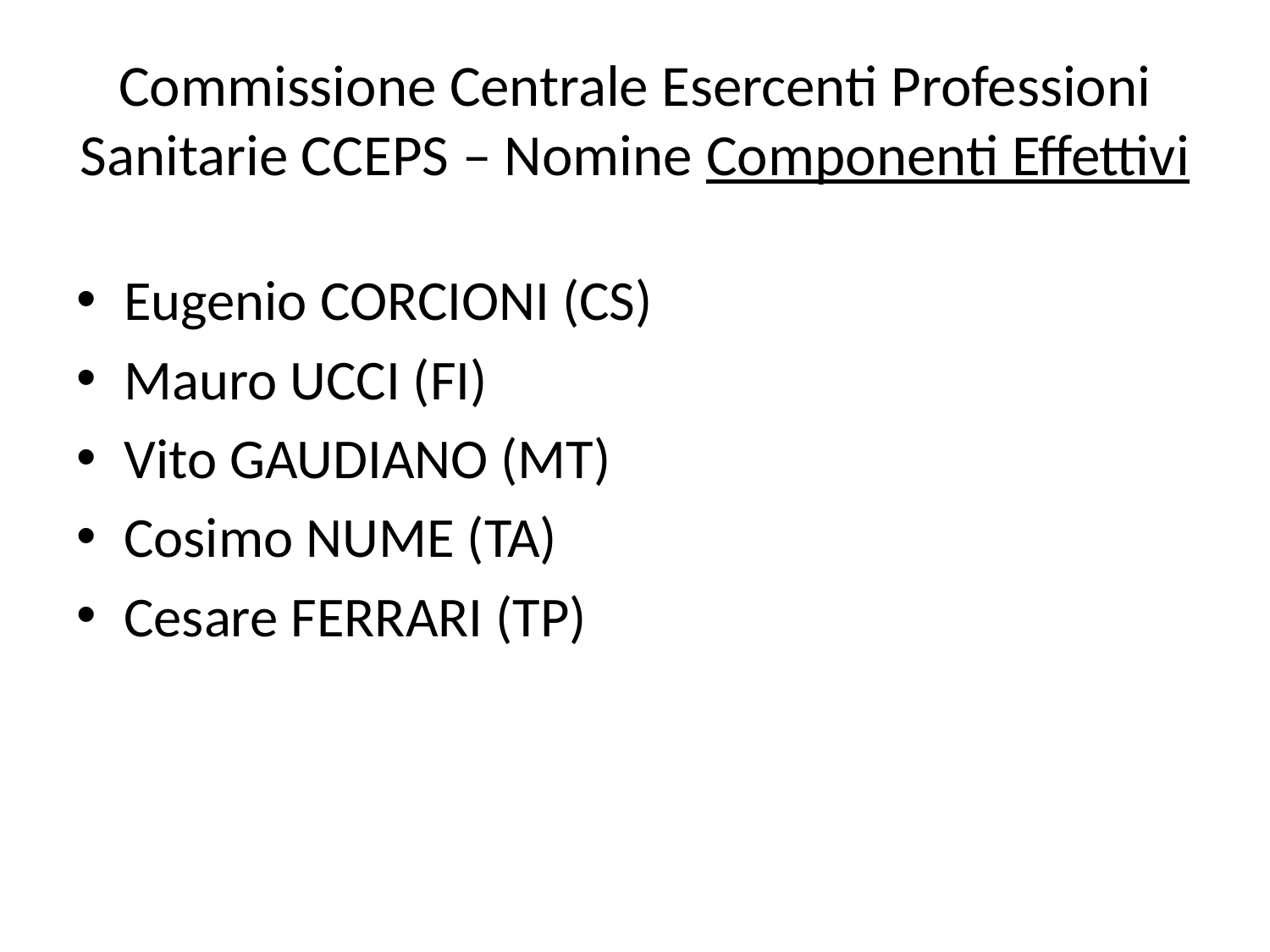

# Commissione Centrale Esercenti Professioni Sanitarie CCEPS – Nomine Componenti Effettivi
Eugenio CORCIONI (CS)
Mauro UCCI (FI)
Vito GAUDIANO (MT)
Cosimo NUME (TA)
Cesare FERRARI (TP)